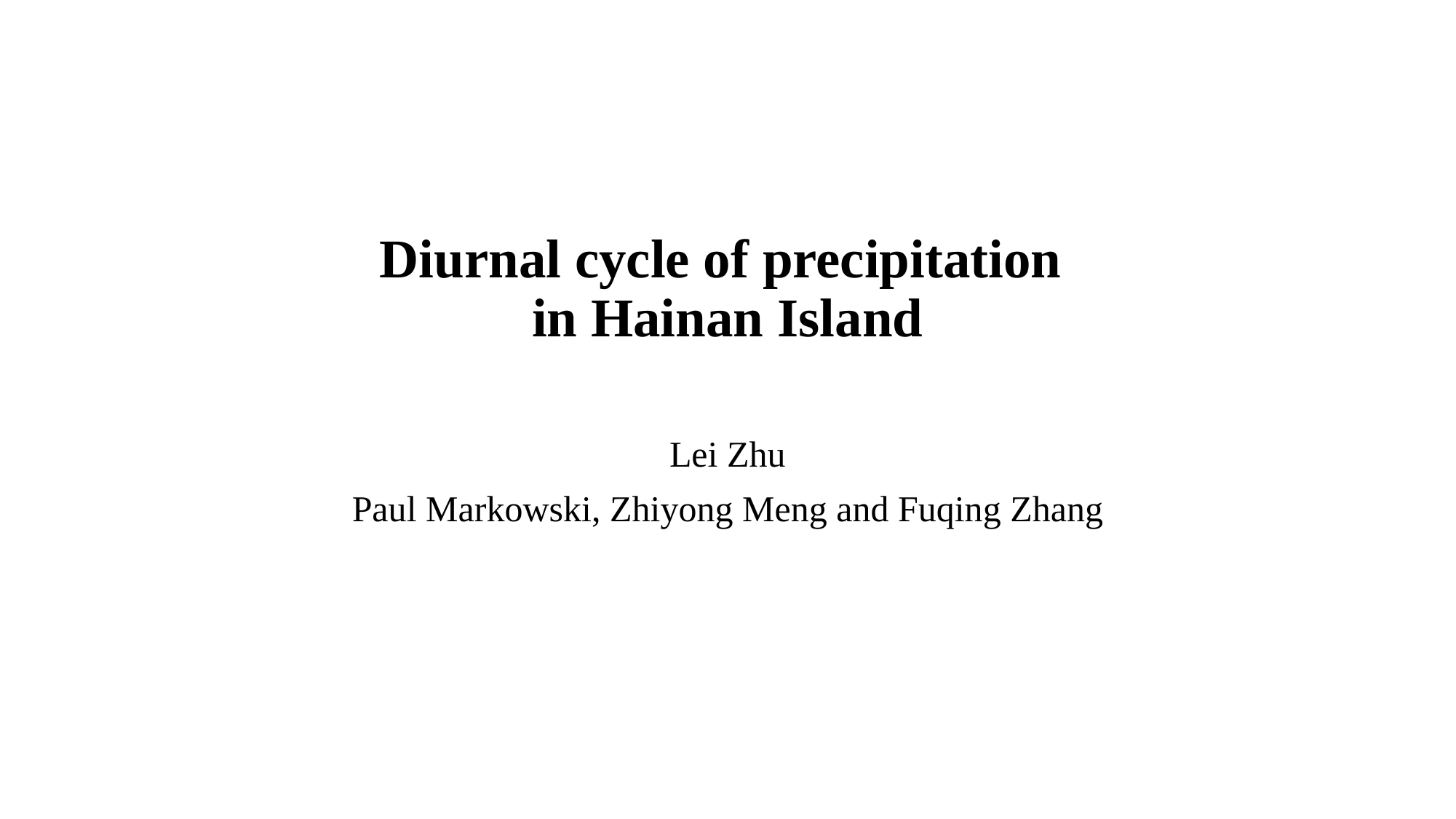

# Diurnal cycle of precipitation in Hainan Island
Lei Zhu
Paul Markowski, Zhiyong Meng and Fuqing Zhang